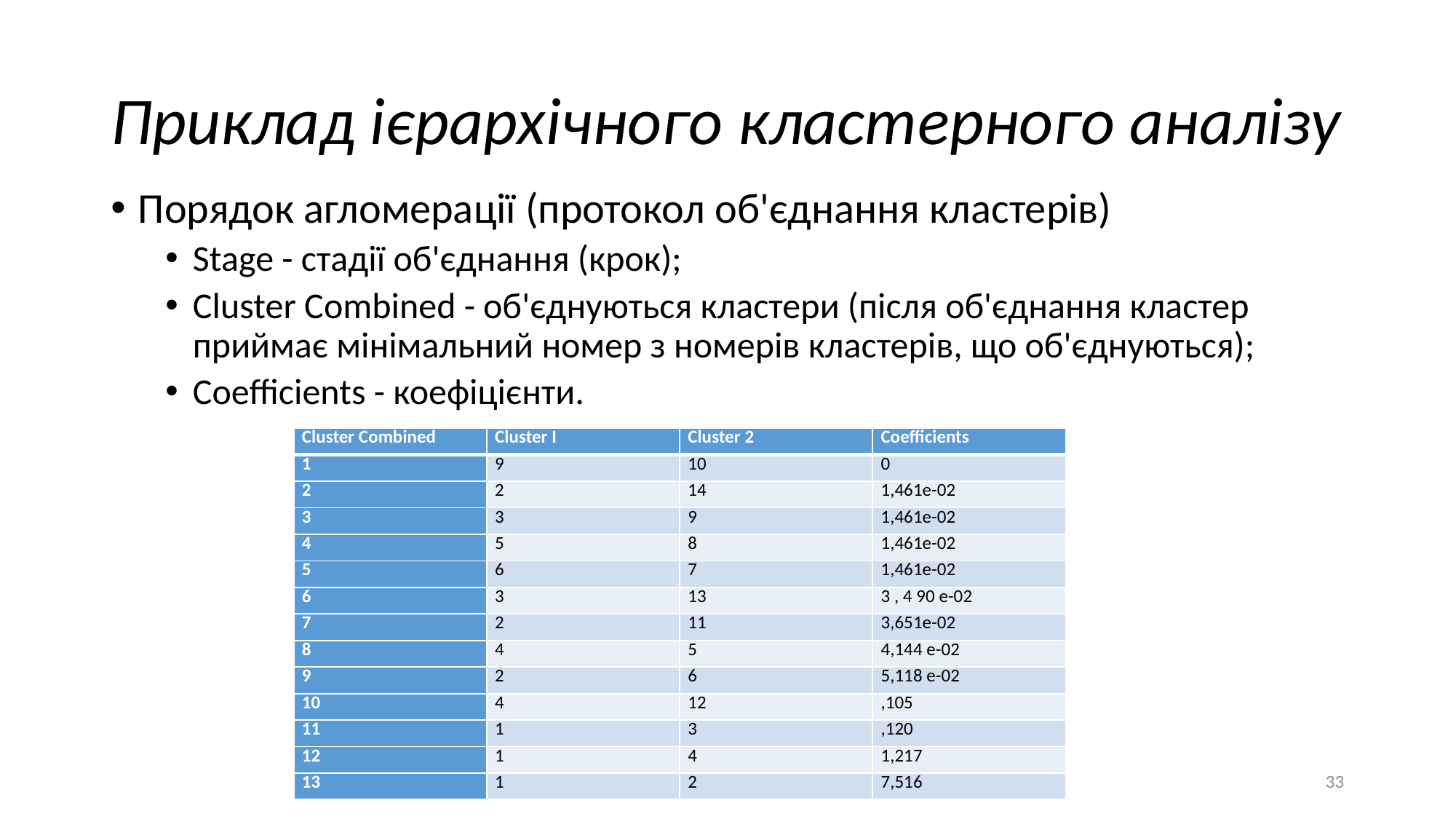

# Приклад ієрархічного кластерного аналізу
Порядок агломерації (протокол об'єднання кластерів)
Stage - стадії об'єднання (крок);
Cluster Combined - об'єднуються кластери (після об'єднання кластер приймає мінімальний номер з номерів кластерів, що об'єднуються);
Coefficients - коефіцієнти.

| Cluster Combined | Cluster І | Cluster 2 | Coefficients |
| --- | --- | --- | --- |
| 1 | 9 | 10 | 0 |
| 2 | 2 | 14 | 1,461е-02 |
| 3 | 3 | 9 | 1,461е-02 |
| 4 | 5 | 8 | 1,461е-02 |
| 5 | 6 | 7 | 1,461е-02 |
| 6 | 3 | 13 | 3 , 4 90 е-02 |
| 7 | 2 | 11 | 3,651е-02 |
| 8 | 4 | 5 | 4,144 е-02 |
| 9 | 2 | 6 | 5,118 е-02 |
| 10 | 4 | 12 | ,105 |
| 11 | 1 | 3 | ,120 |
| 12 | 1 | 4 | 1,217 |
| 13 | 1 | 2 | 7,516 |
Методи та аналіз великих даних
33